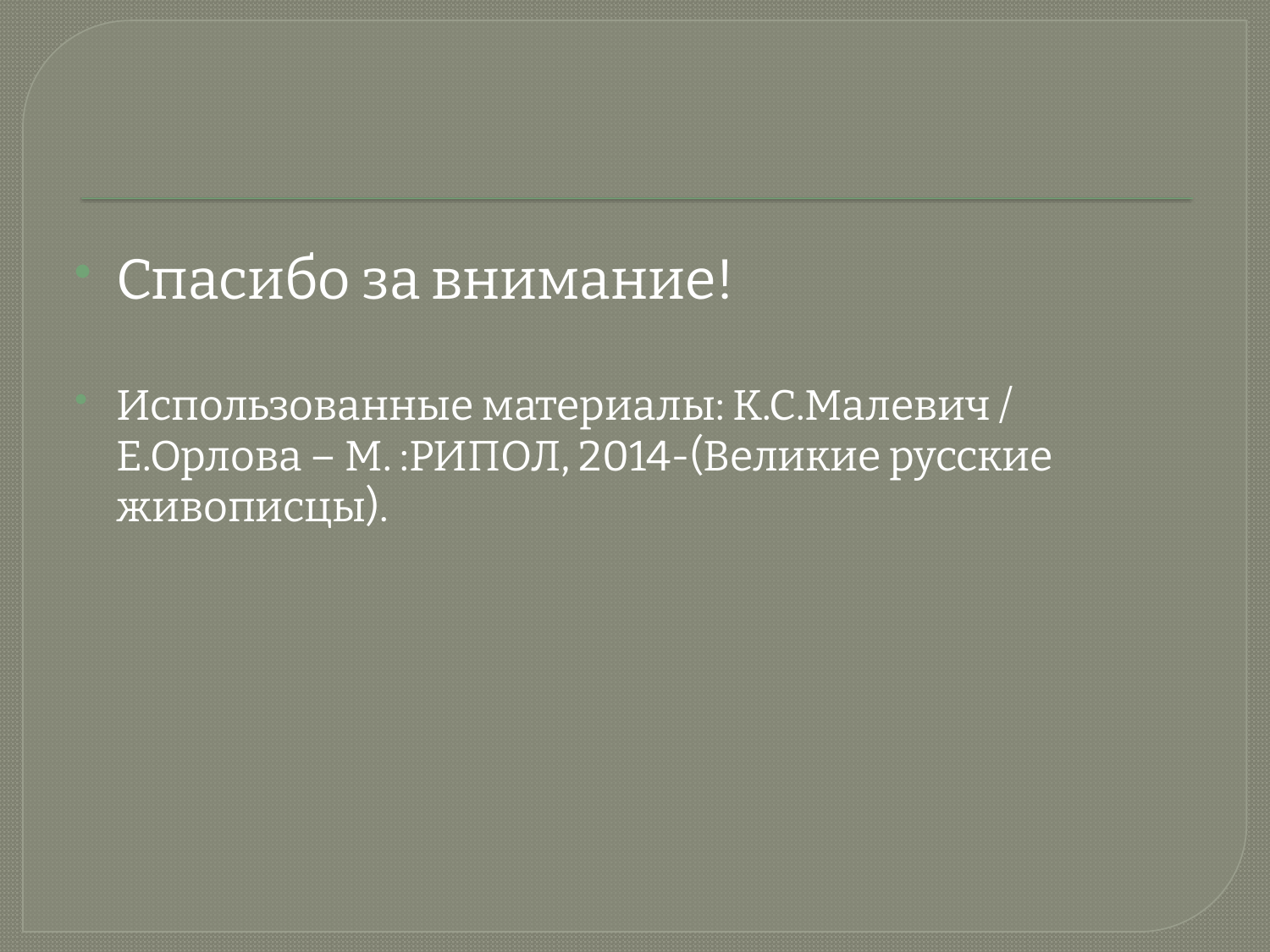

Спасибо за внимание!

Использованные материалы: К.С.Малевич / Е.Орлова – М. :РИПОЛ, 2014-(Великие русские живописцы).